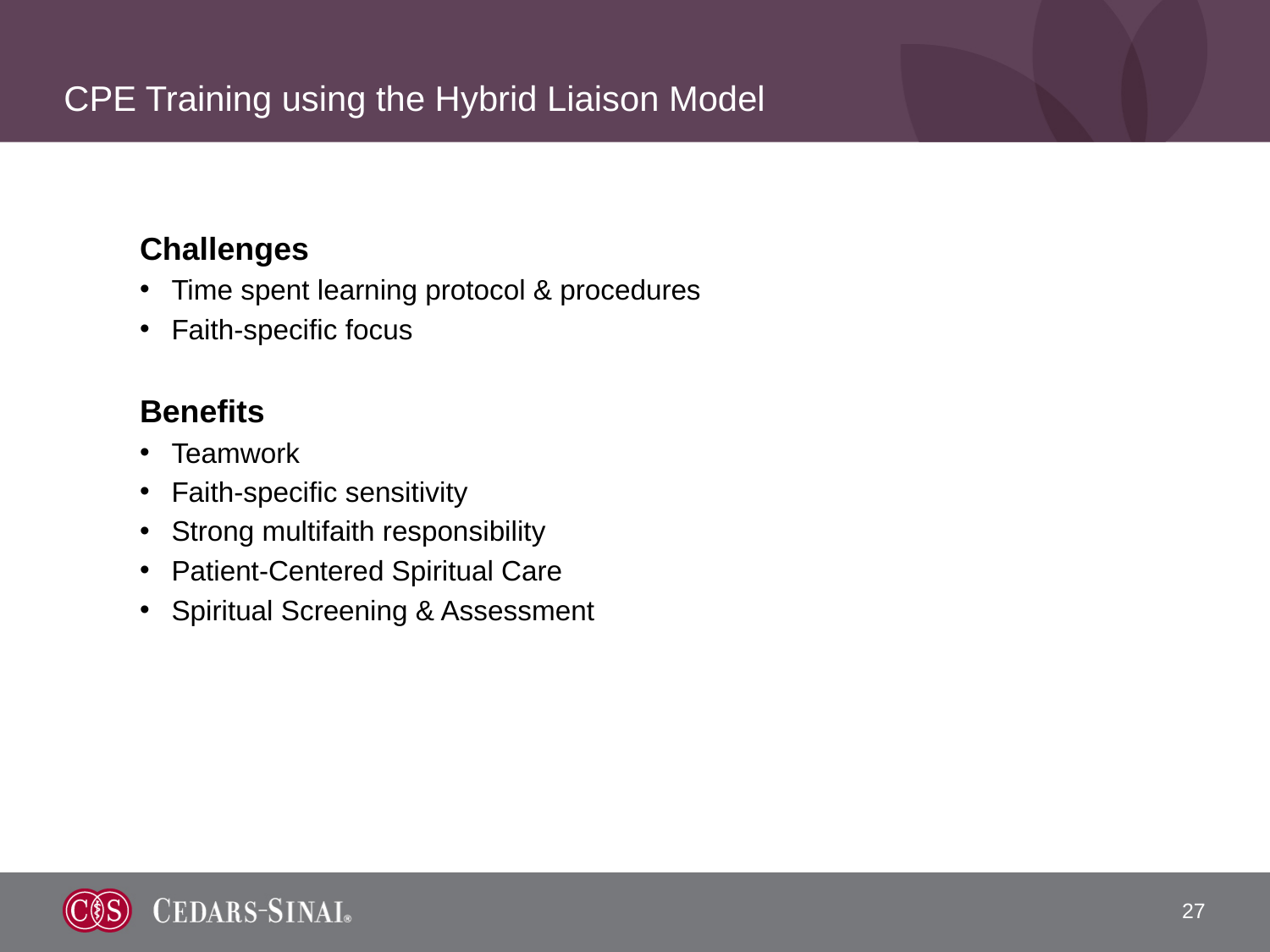

# CPE Training using the Hybrid Liaison Model
Challenges
Time spent learning protocol & procedures
Faith-specific focus

Benefits
Teamwork
Faith-specific sensitivity
Strong multifaith responsibility
Patient-Centered Spiritual Care
Spiritual Screening & Assessment
27